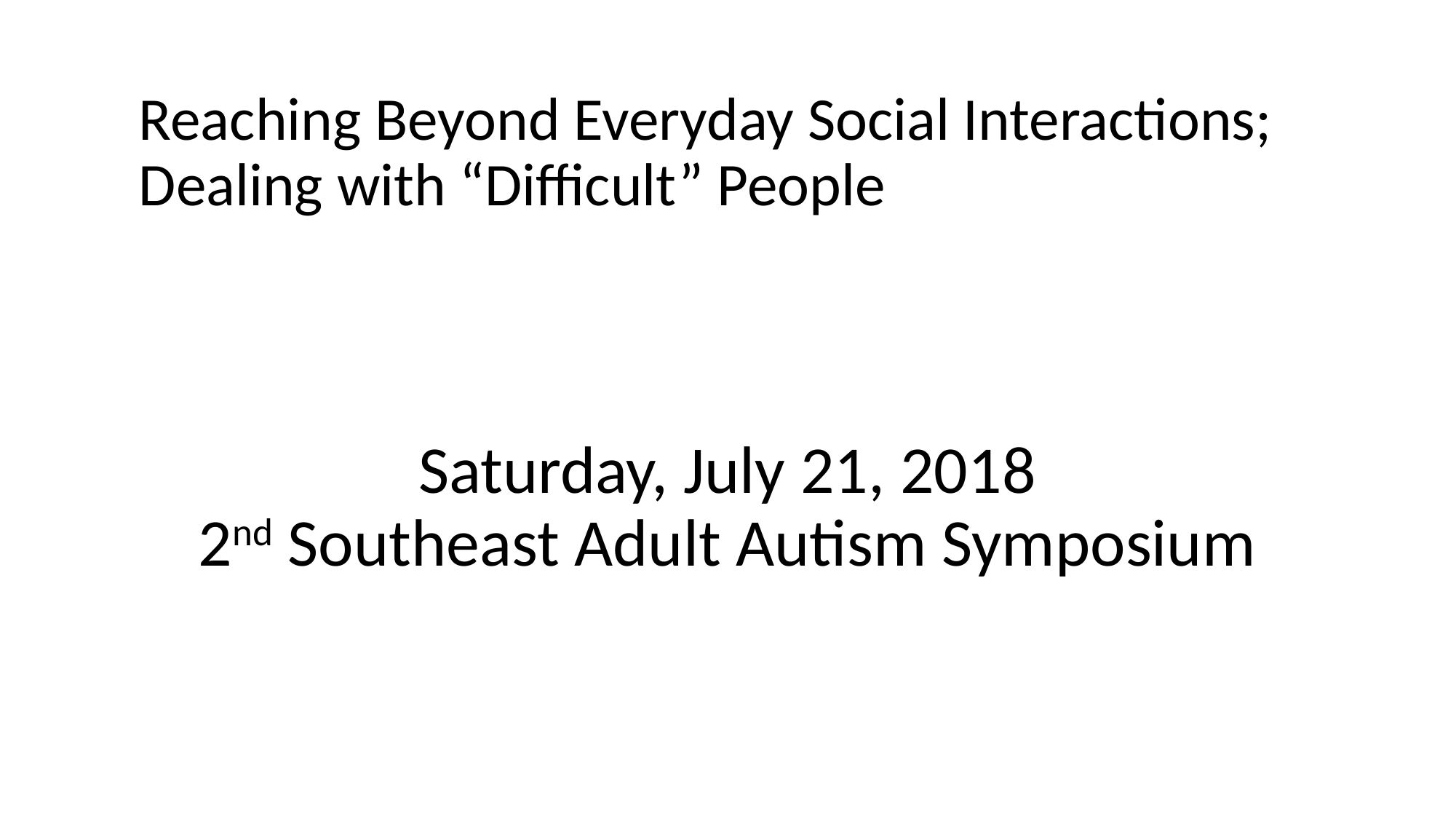

# Reaching Beyond Everyday Social Interactions; Dealing with “Difficult” People
Saturday, July 21, 2018
2nd Southeast Adult Autism Symposium